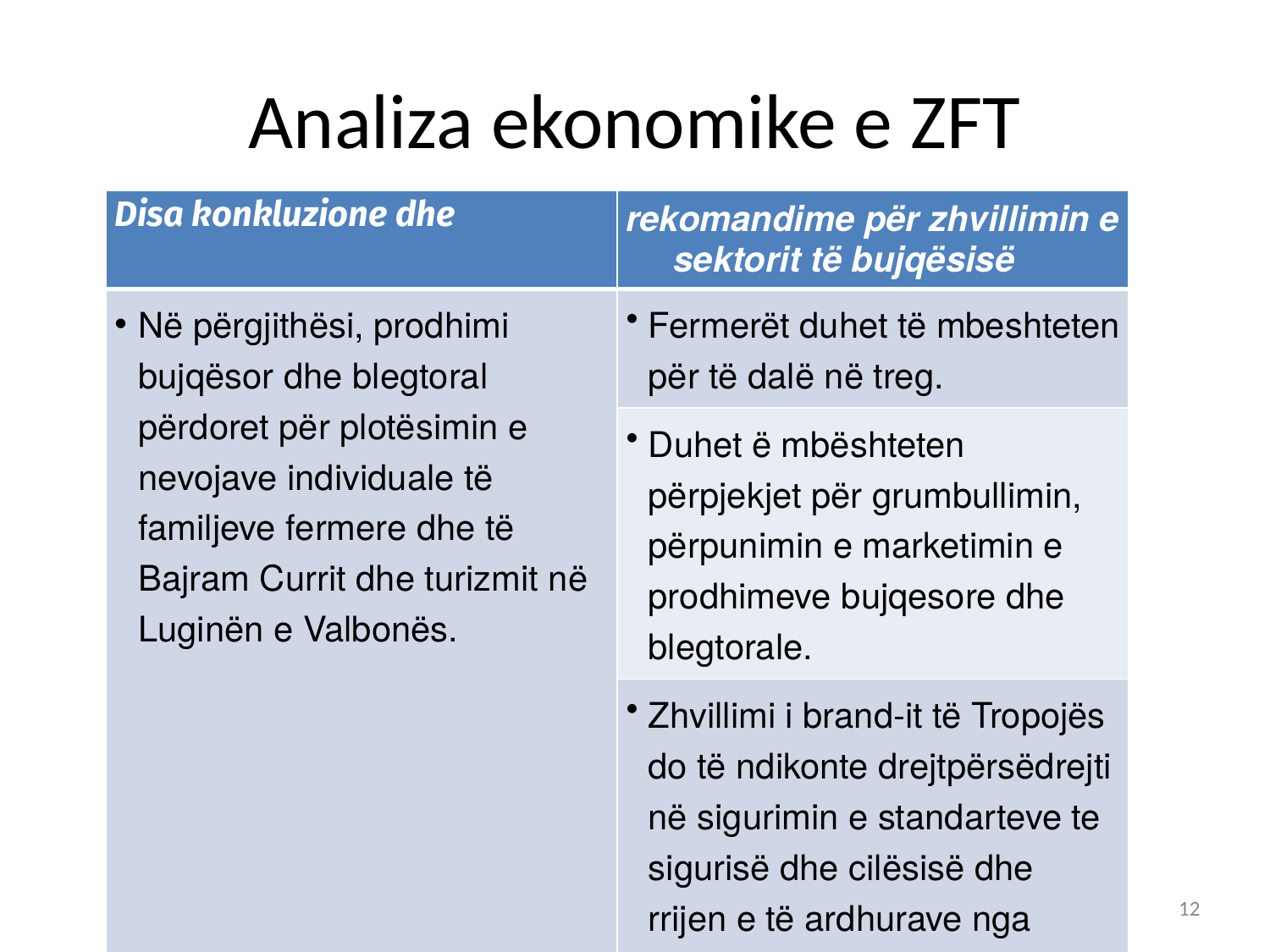

# Analiza ekonomike e ZFT
| Disa konkluzione dhe | rekomandime për zhvillimin e sektorit të bujqësisë |
| --- | --- |
| Në përgjithësi, prodhimi bujqësor dhe blegtoral përdoret për plotësimin e nevojave individuale të familjeve fermere dhe të Bajram Currit dhe turizmit në Luginën e Valbonës. | Fermerët duhet të mbeshteten për të dalë në treg. |
|  | Duhet ë mbështeten përpjekjet për grumbullimin, përpunimin e marketimin e prodhimeve bujqesore dhe blegtorale. |
|  | Zhvillimi i brand-it të Tropojës do të ndikonte drejtpërsëdrejti në sigurimin e standarteve te sigurisë dhe cilësisë dhe rrijen e të ardhurave nga shitja e produkteve. |
12